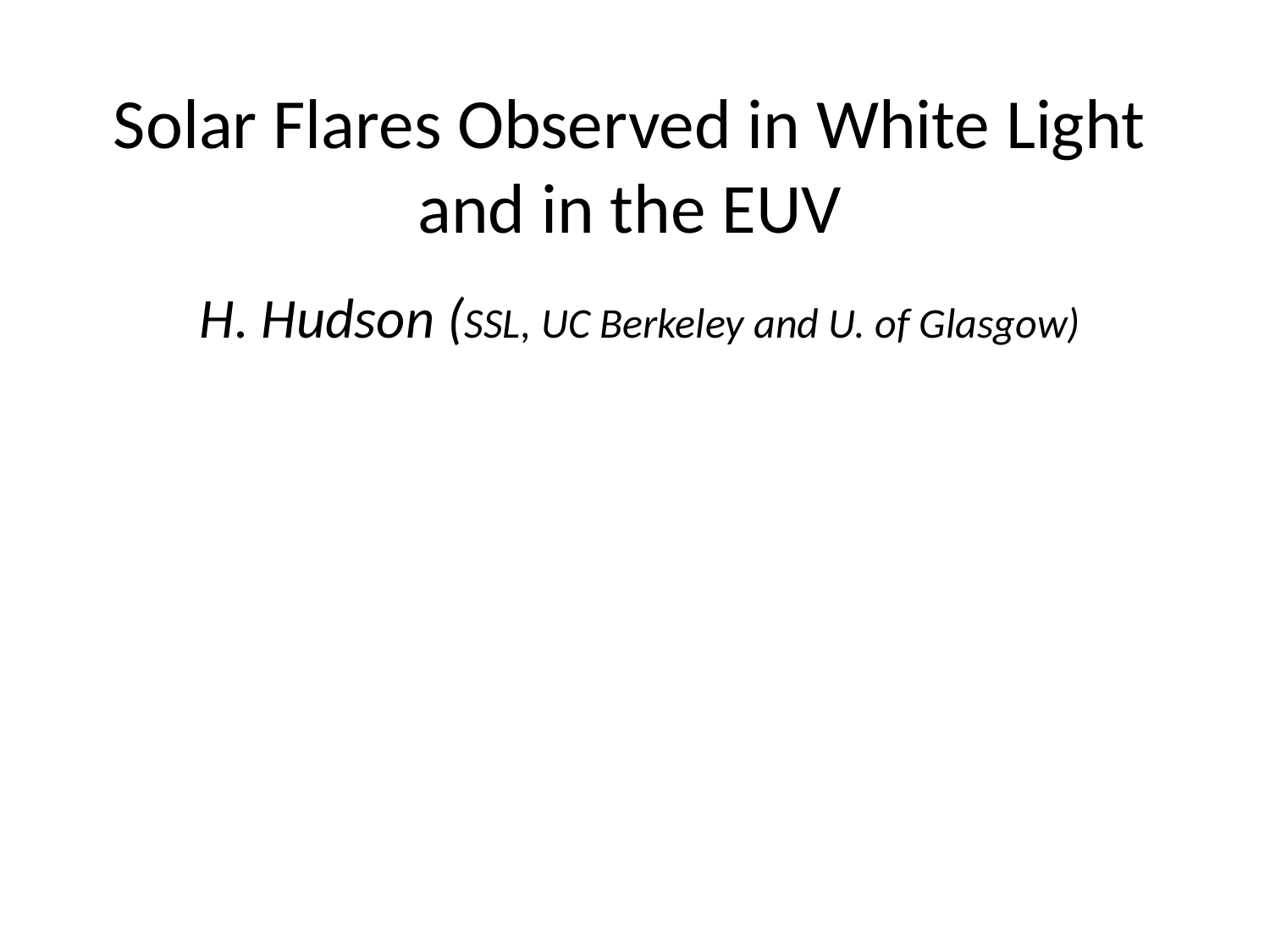

# Solar Flares Observed in White Light and in the EUV
H. Hudson (SSL, UC Berkeley and U. of Glasgow)